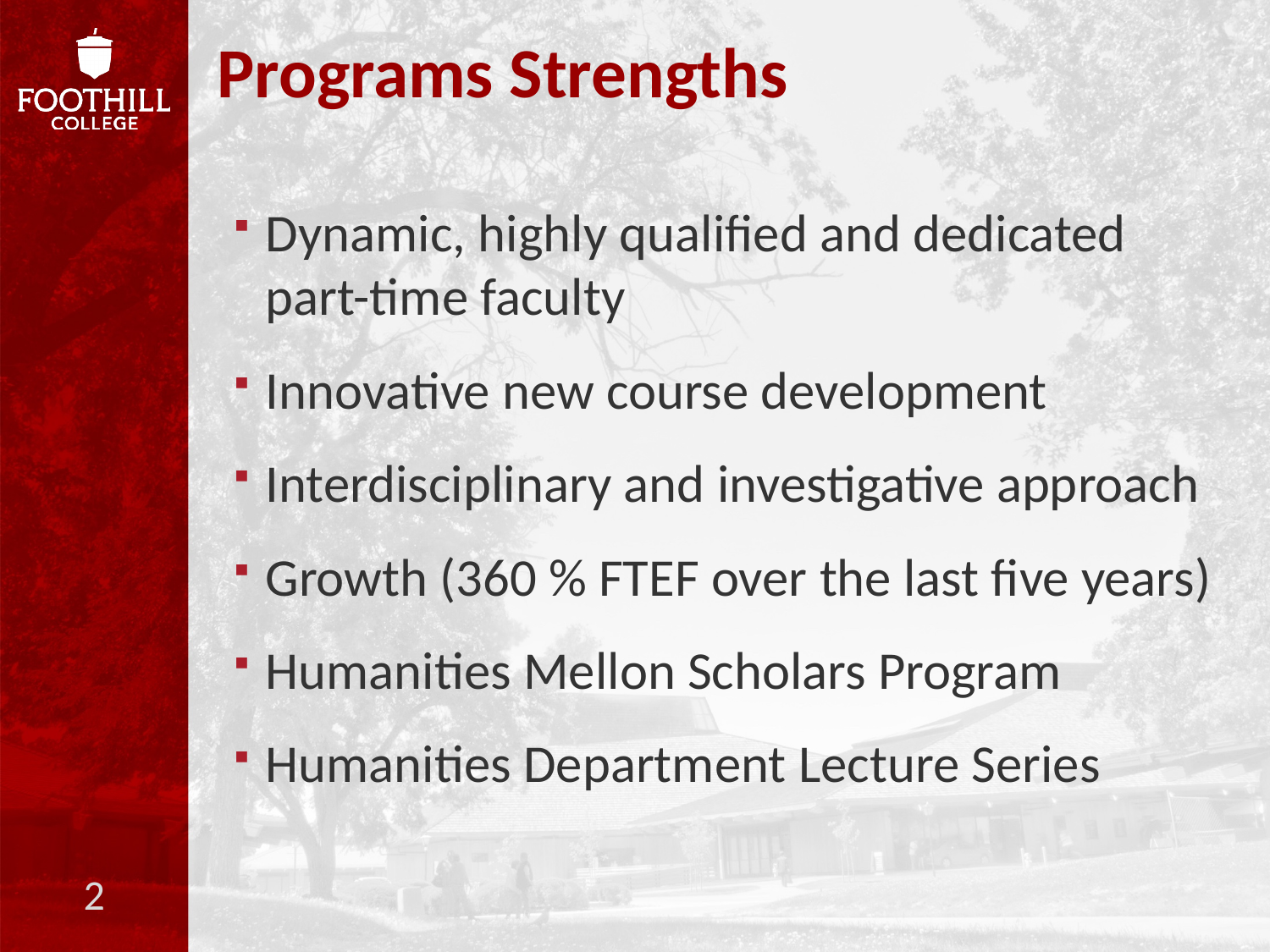

# Programs Strengths
Dynamic, highly qualified and dedicated part-time faculty
Innovative new course development
Interdisciplinary and investigative approach
Growth (360 % FTEF over the last five years)
Humanities Mellon Scholars Program
Humanities Department Lecture Series